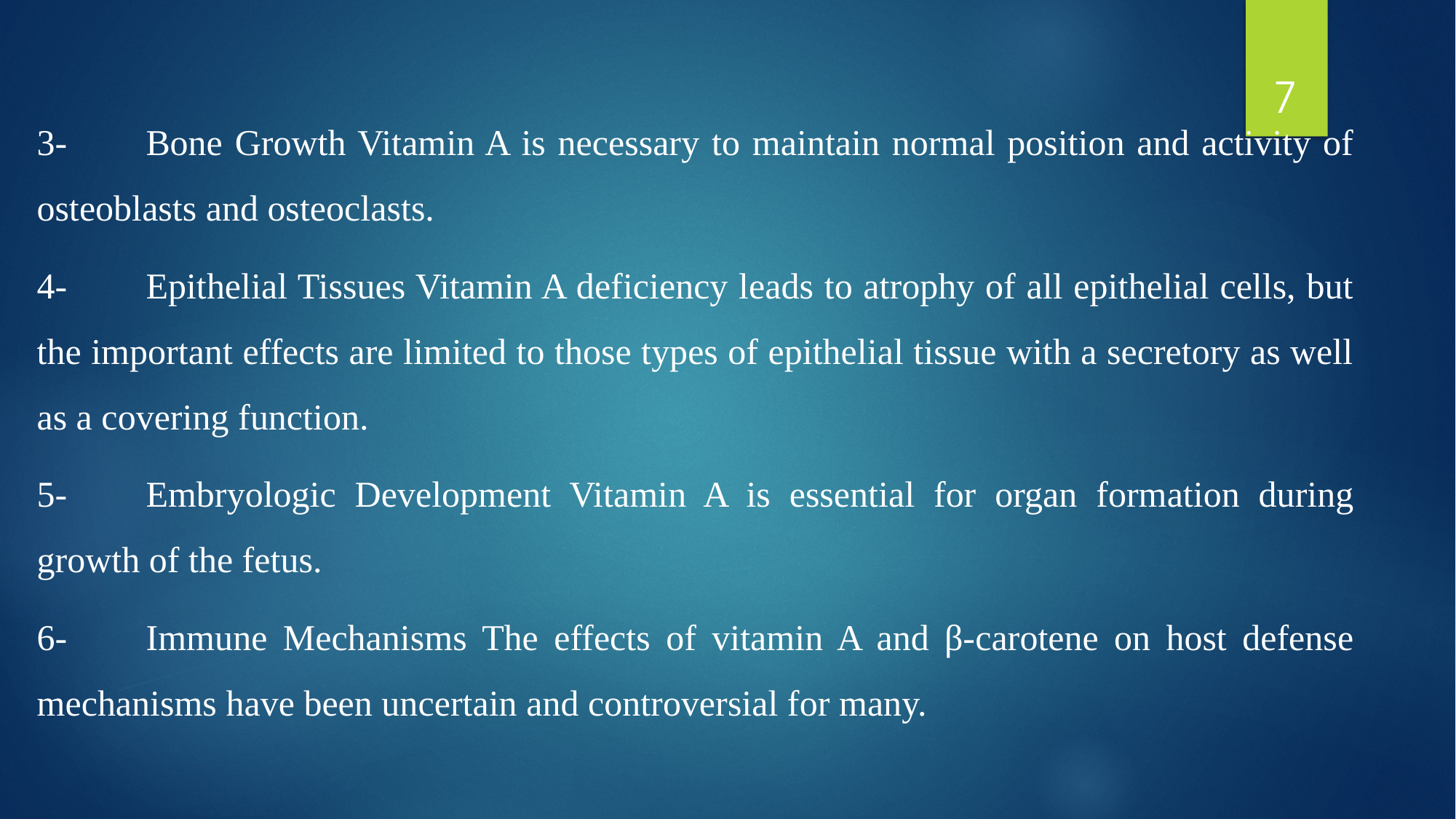

7
3-	Bone Growth Vitamin A is necessary to maintain normal position and activity of osteoblasts and osteoclasts.
4-	Epithelial Tissues Vitamin A deficiency leads to atrophy of all epithelial cells, but the important effects are limited to those types of epithelial tissue with a secretory as well as a covering function.
5-	Embryologic Development Vitamin A is essential for organ formation during growth of the fetus.
6-	Immune Mechanisms The effects of vitamin A and β-carotene on host defense mechanisms have been uncertain and controversial for many.